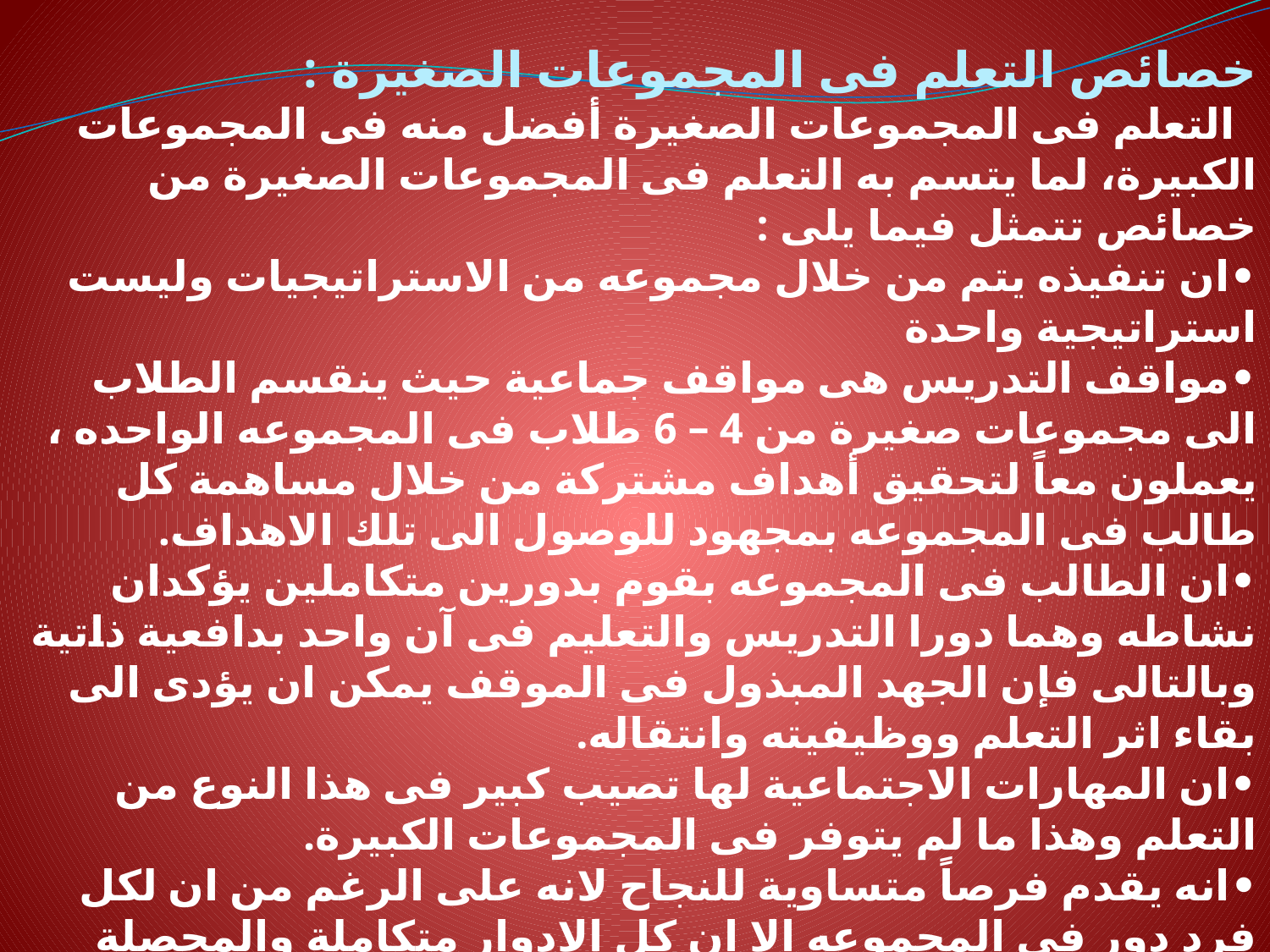

خصائص التعلم فى المجموعات الصغيرة :
  التعلم فى المجموعات الصغيرة أفضل منه فى المجموعات الكبيرة، لما يتسم به التعلم فى المجموعات الصغيرة من خصائص تتمثل فيما يلى :
•ان تنفيذه يتم من خلال مجموعه من الاستراتيجيات وليست استراتيجية واحدة
•مواقف التدريس هى مواقف جماعية حيث ينقسم الطلاب الى مجموعات صغيرة من 4 – 6 طلاب فى المجموعه الواحده ، يعملون معاً لتحقيق أهداف مشتركة من خلال مساهمة كل طالب فى المجموعه بمجهود للوصول الى تلك الاهداف.
•ان الطالب فى المجموعه بقوم بدورين متكاملين يؤكدان نشاطه وهما دورا التدريس والتعليم فى آن واحد بدافعية ذاتية وبالتالى فإن الجهد المبذول فى الموقف يمكن ان يؤدى الى بقاء اثر التعلم ووظيفيته وانتقاله.
•ان المهارات الاجتماعية لها تصيب كبير فى هذا النوع من التعلم وهذا ما لم يتوفر فى المجموعات الكبيرة.
•انه يقدم فرصاً متساوية للنجاح لانه على الرغم من ان لكل فرد دور فى المجموعه الا ان كل الادوار متكاملة والمحصلة ليست نظرة الطالب الى الجزء الذى حققه من الاهداف المشتركة وبالتالى فإن النجاح هنا هو نجاح مجموعه شاركت، وحققت وبالتالى نجحت وحتى الطلاب ذوى المستوى المنخفض قد اسهموا بدور لتحقيق الهدف، وشعورهم بالنجاح فى وسط المجموعه ينمى لديهم دافعية للتعلم ترتقى بمستواهم فى مواقف التعلم اللاحقة .